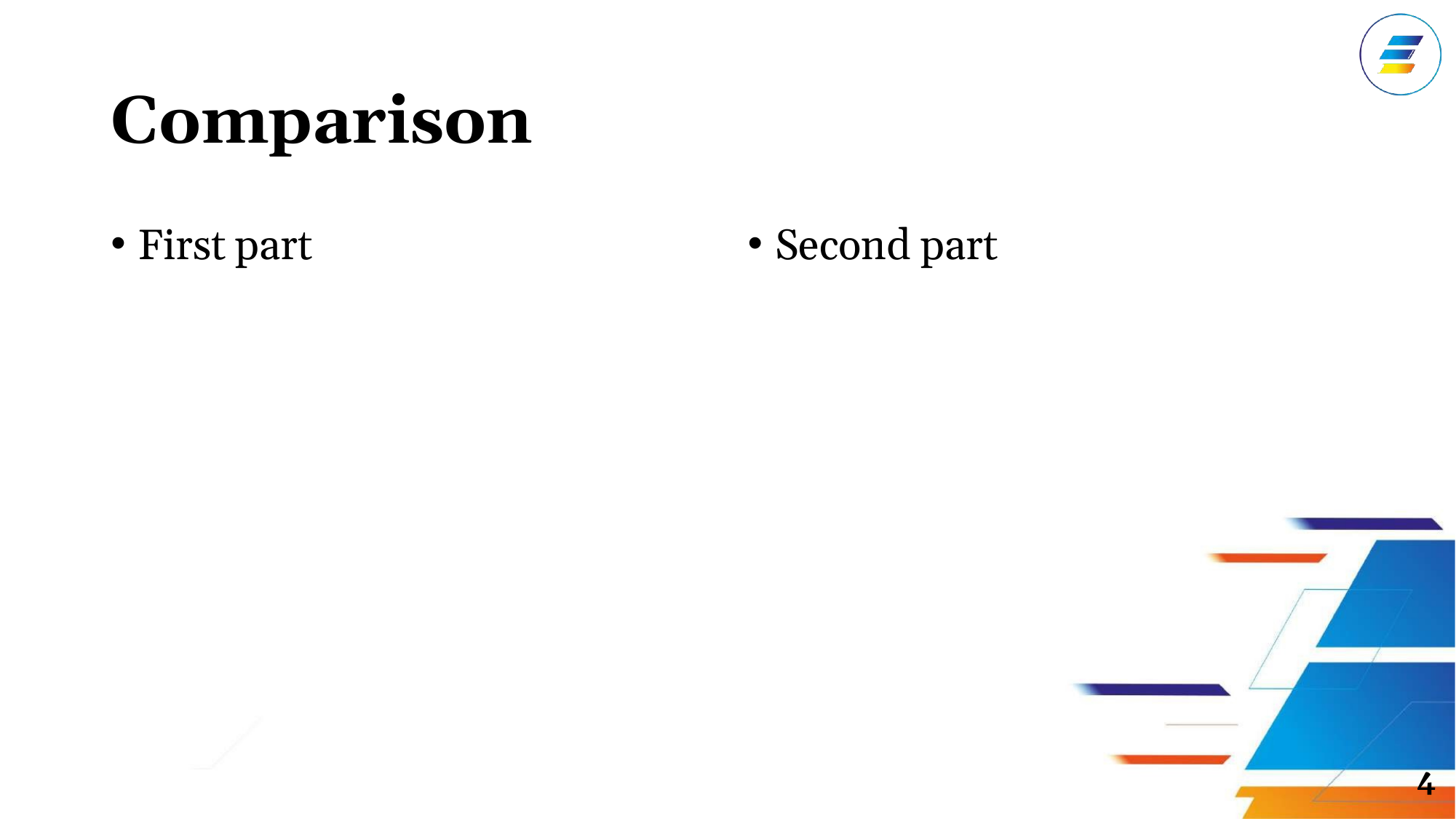

# Comparison
First part
Second part
4